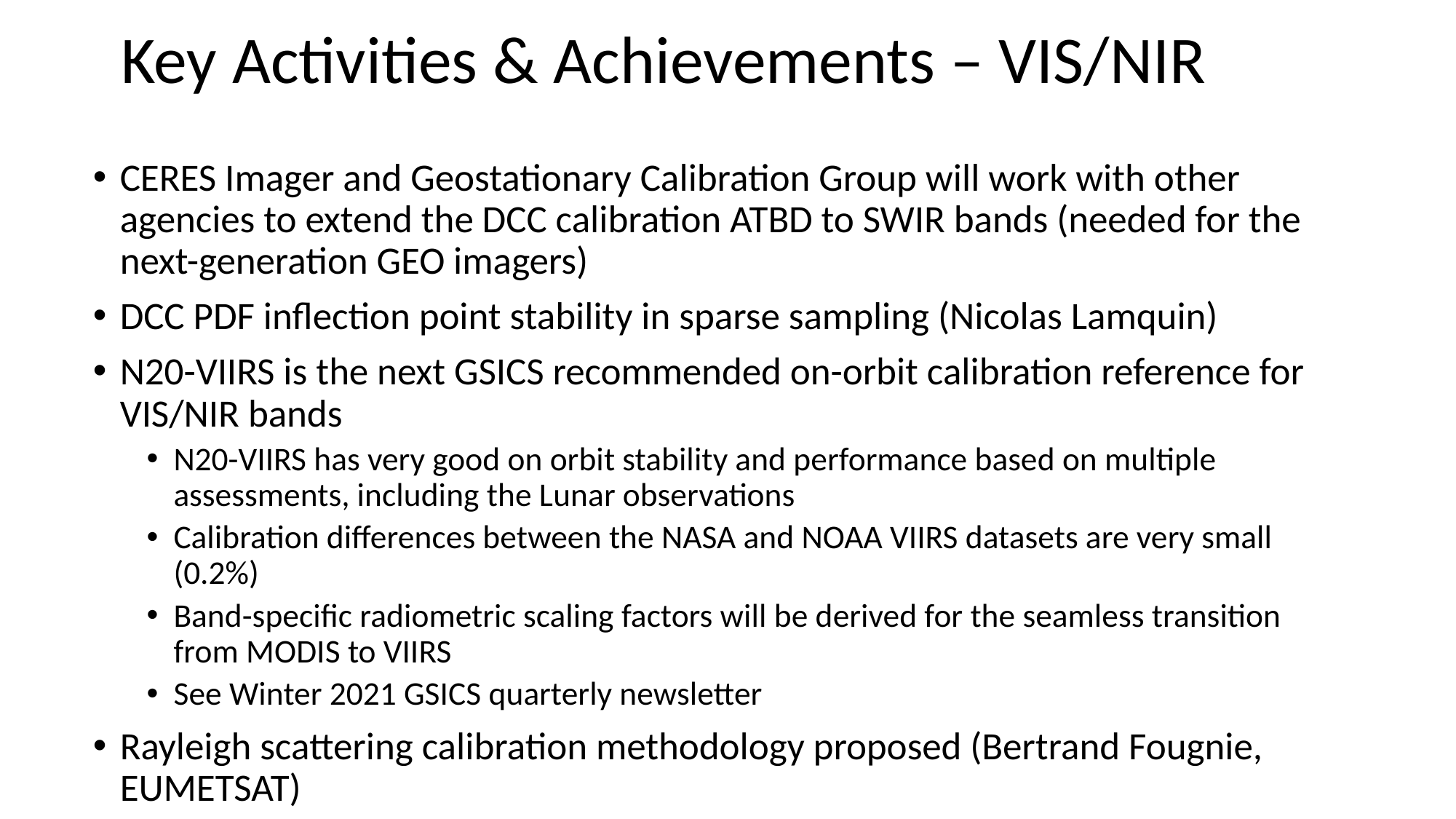

# Key Activities & Achievements – VIS/NIR
CERES Imager and Geostationary Calibration Group will work with other agencies to extend the DCC calibration ATBD to SWIR bands (needed for the next-generation GEO imagers)
DCC PDF inflection point stability in sparse sampling (Nicolas Lamquin)
N20-VIIRS is the next GSICS recommended on-orbit calibration reference for VIS/NIR bands
N20-VIIRS has very good on orbit stability and performance based on multiple assessments, including the Lunar observations
Calibration differences between the NASA and NOAA VIIRS datasets are very small (0.2%)
Band-specific radiometric scaling factors will be derived for the seamless transition from MODIS to VIIRS
See Winter 2021 GSICS quarterly newsletter
Rayleigh scattering calibration methodology proposed (Bertrand Fougnie, EUMETSAT)